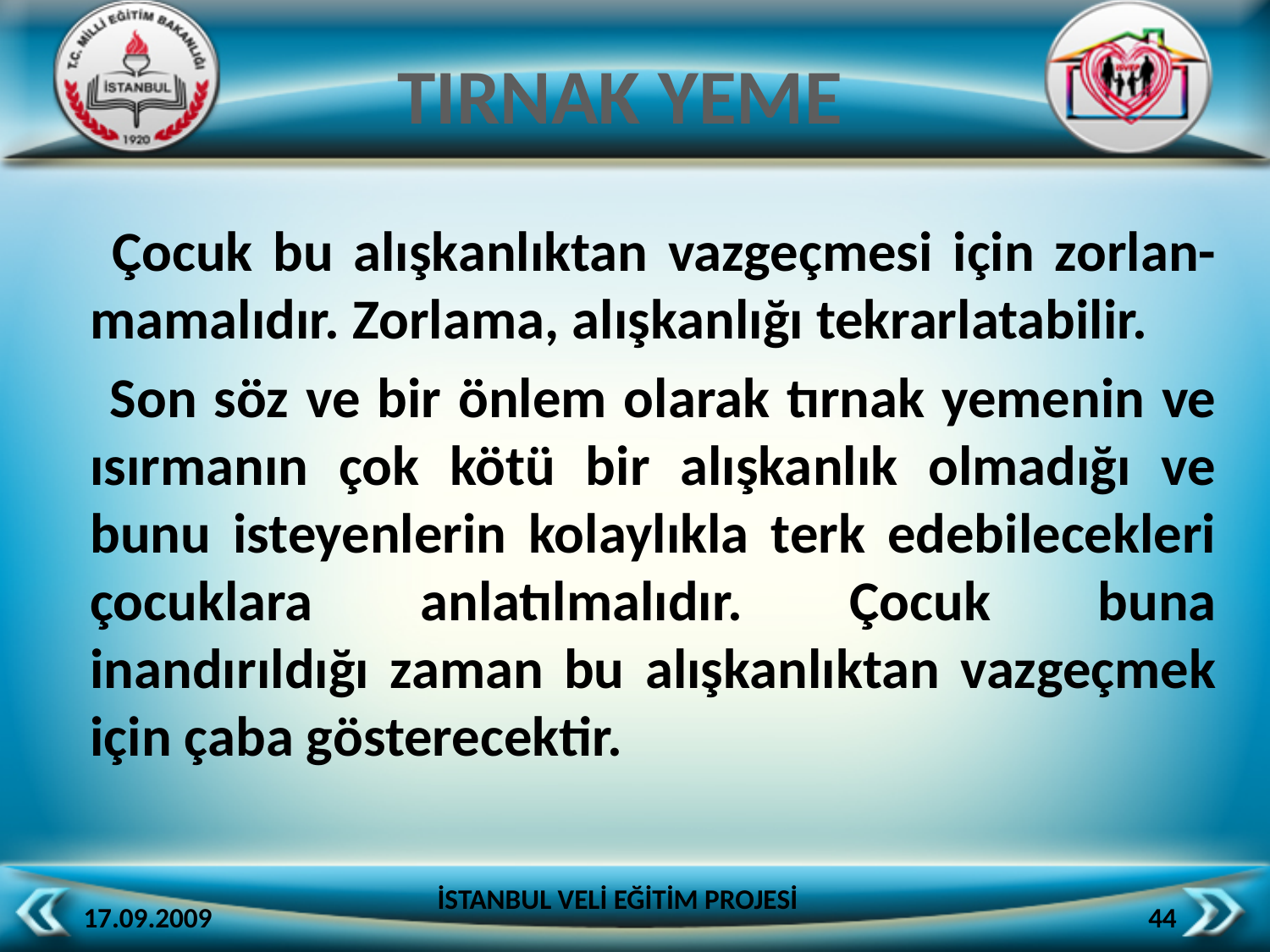

TIRNAK YEME
   	Çocuk bu alışkanlıktan vazgeçmesi için zorlan- mamalıdır. Zorlama, alışkanlığı tekrarlatabilir.
    Son söz ve bir önlem olarak tırnak yemenin ve ısırmanın çok kötü bir alışkanlık olmadığı ve bunu isteyenlerin kolaylıkla terk edebilecekleri çocuklara anlatılmalıdır. Çocuk buna inandırıldığı zaman bu alışkanlıktan vazgeçmek için çaba gösterecektir.
İSTANBUL VELİ EĞİTİM PROJESİ
17.09.2009
44